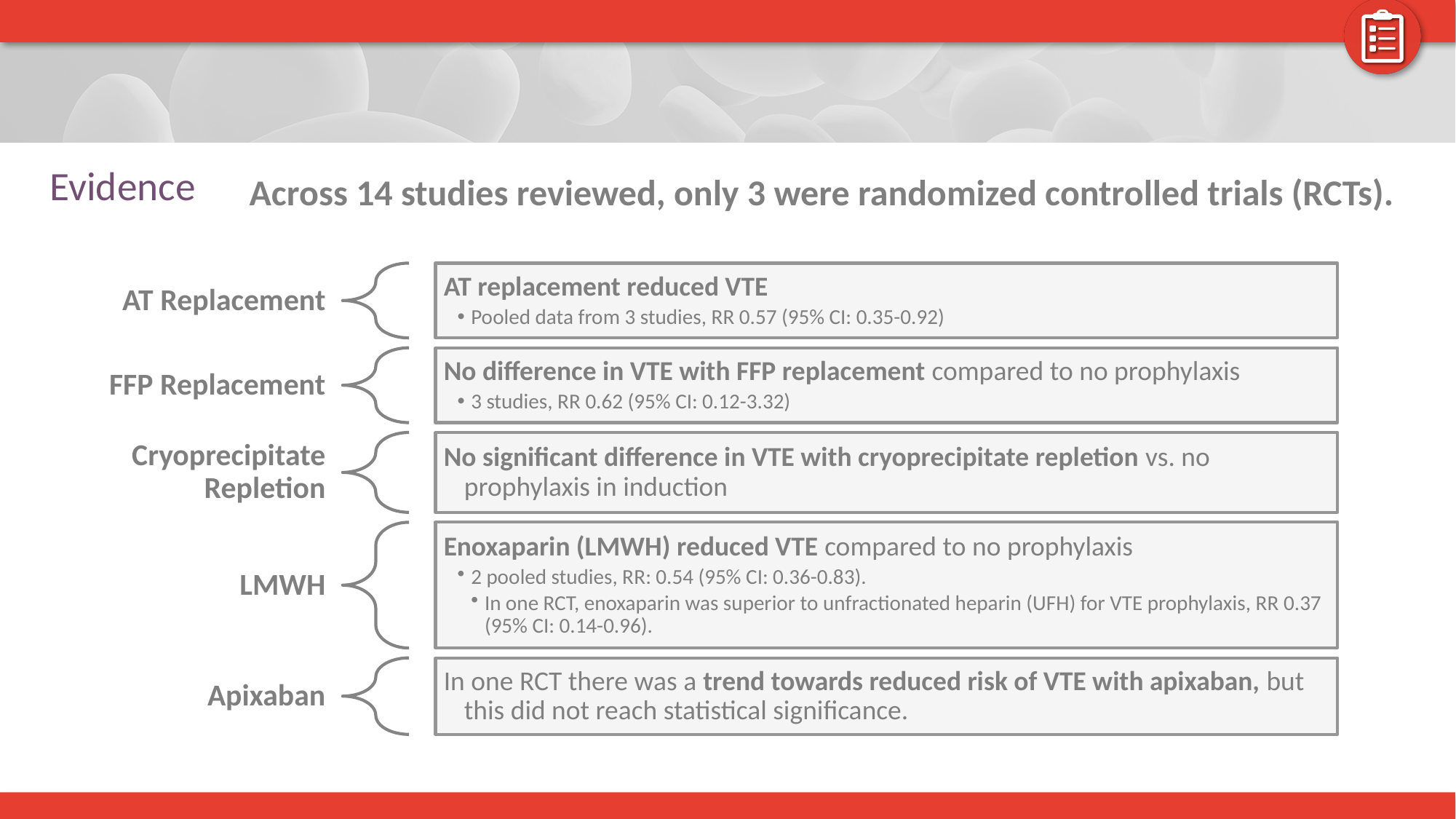

# Evidence
Across 14 studies reviewed, only 3 were randomized controlled trials (RCTs).

AT Replacement
AT replacement reduced VTE
Pooled data from 3 studies, RR 0.57 (95% CI: 0.35-0.92)
FFP Replacement
No difference in VTE with FFP replacement compared to no prophylaxis
3 studies, RR 0.62 (95% CI: 0.12-3.32)
Cryoprecipitate Repletion
No significant difference in VTE with cryoprecipitate repletion vs. no prophylaxis in induction
LMWH
Enoxaparin (LMWH) reduced VTE compared to no prophylaxis
2 pooled studies, RR: 0.54 (95% CI: 0.36-0.83).
In one RCT, enoxaparin was superior to unfractionated heparin (UFH) for VTE prophylaxis, RR 0.37 (95% CI: 0.14-0.96).
Apixaban
In one RCT there was a trend towards reduced risk of VTE with apixaban, but this did not reach statistical significance.